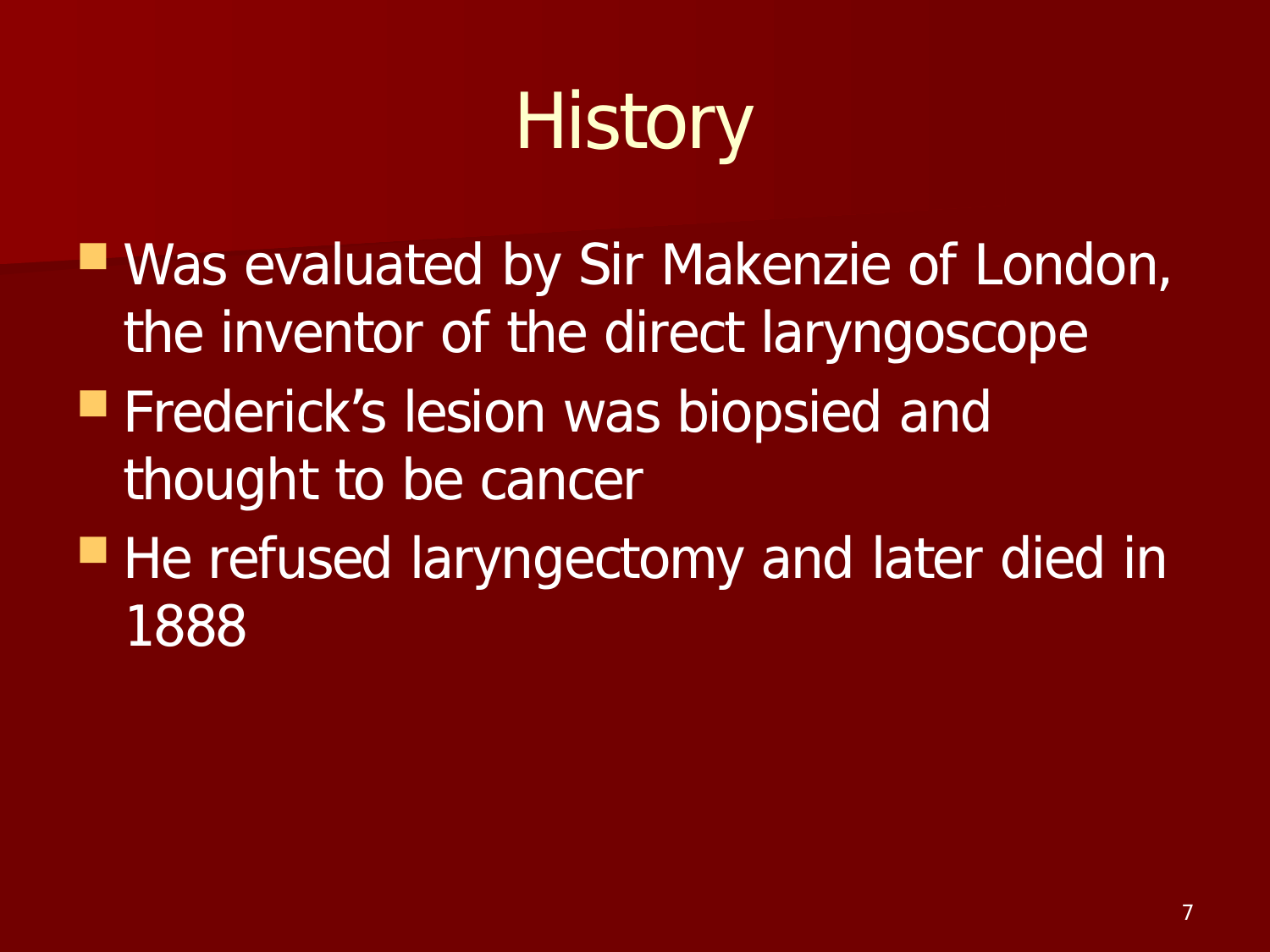

# History
Was evaluated by Sir Makenzie of London, the inventor of the direct laryngoscope
Frederick’s lesion was biopsied and thought to be cancer
He refused laryngectomy and later died in 1888
7